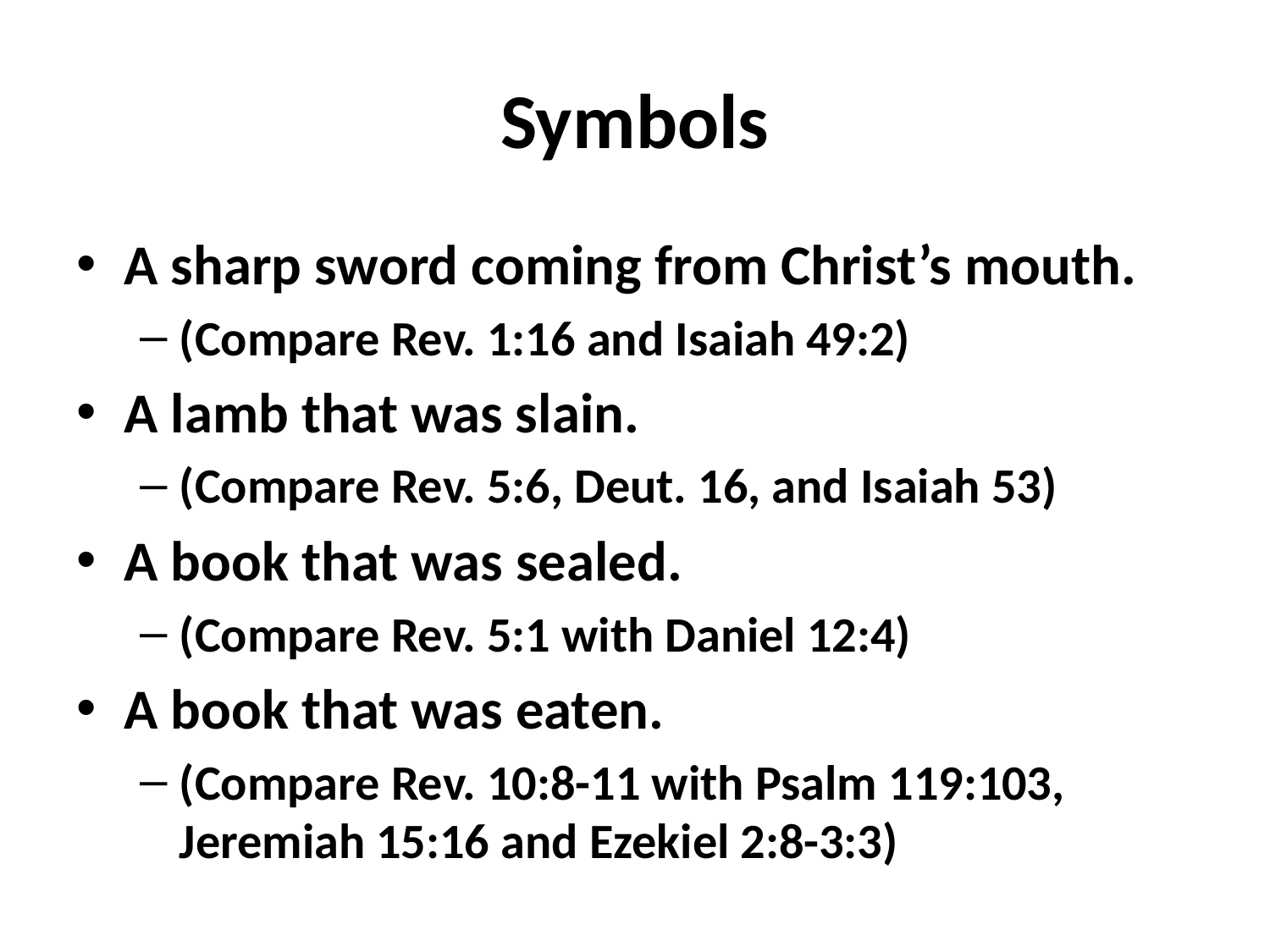

# Symbols
A sharp sword coming from Christ’s mouth.
(Compare Rev. 1:16 and Isaiah 49:2)
A lamb that was slain.
(Compare Rev. 5:6, Deut. 16, and Isaiah 53)
A book that was sealed.
(Compare Rev. 5:1 with Daniel 12:4)
A book that was eaten.
(Compare Rev. 10:8-11 with Psalm 119:103, Jeremiah 15:16 and Ezekiel 2:8-3:3)